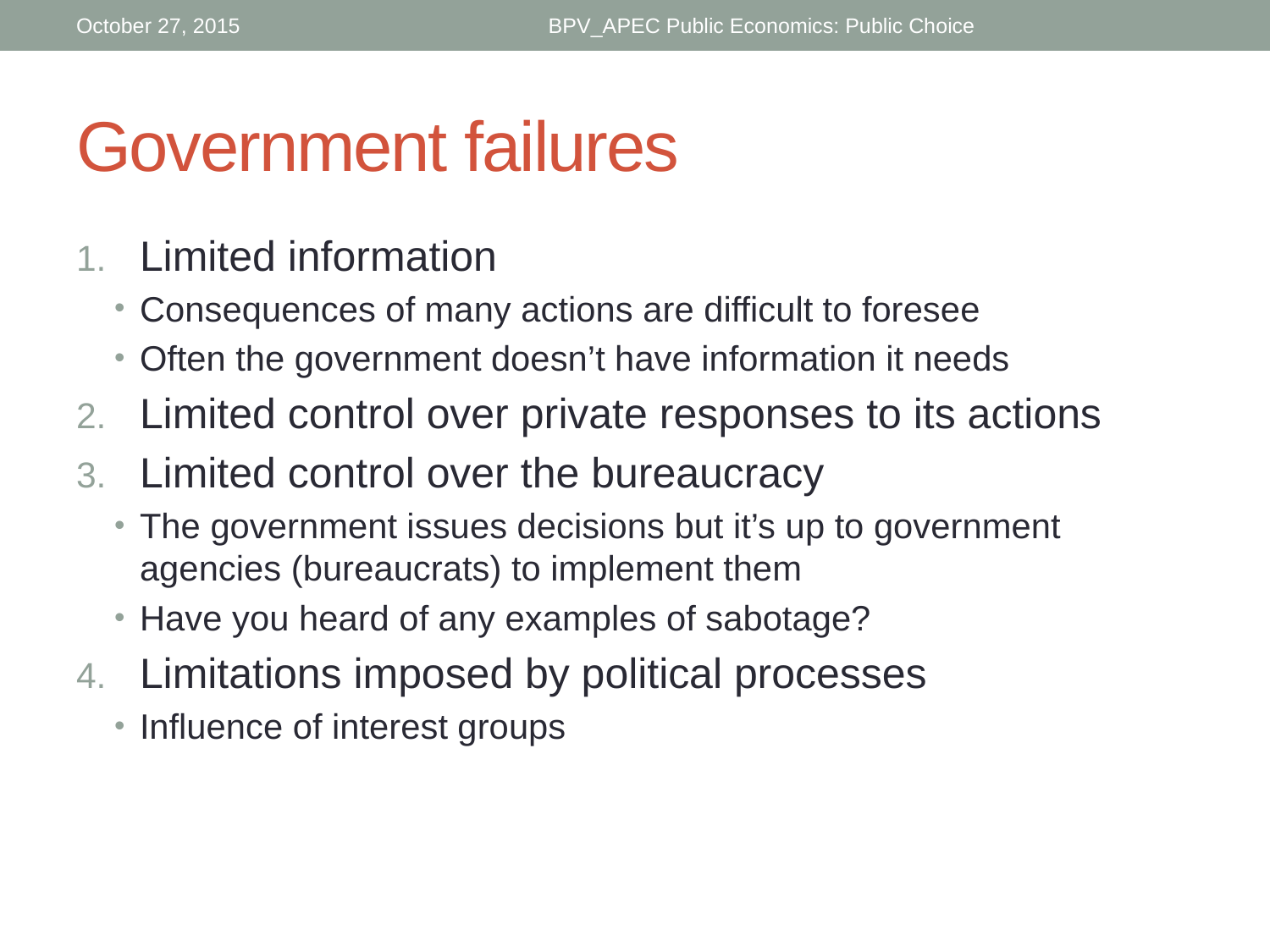

October 27, 2015
BPV_APEC Public Economics: Public Choice
# Government failures
Limited information
Consequences of many actions are difficult to foresee
Often the government doesn’t have information it needs
Limited control over private responses to its actions
Limited control over the bureaucracy
The government issues decisions but it’s up to government agencies (bureaucrats) to implement them
Have you heard of any examples of sabotage?
Limitations imposed by political processes
Influence of interest groups